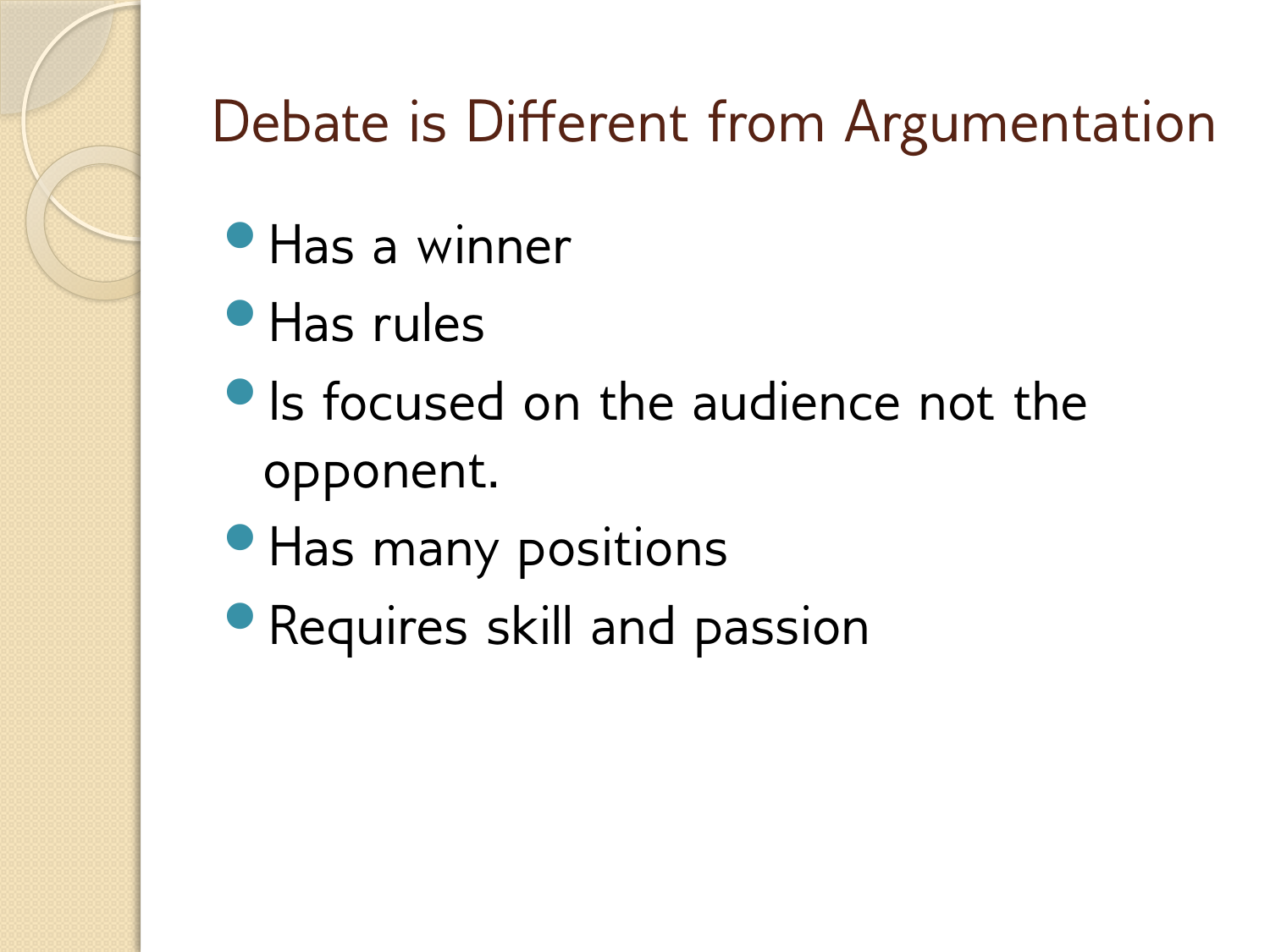

# Debate is Different from Argumentation
Has a winner
Has rules
Is focused on the audience not the opponent.
Has many positions
Requires skill and passion